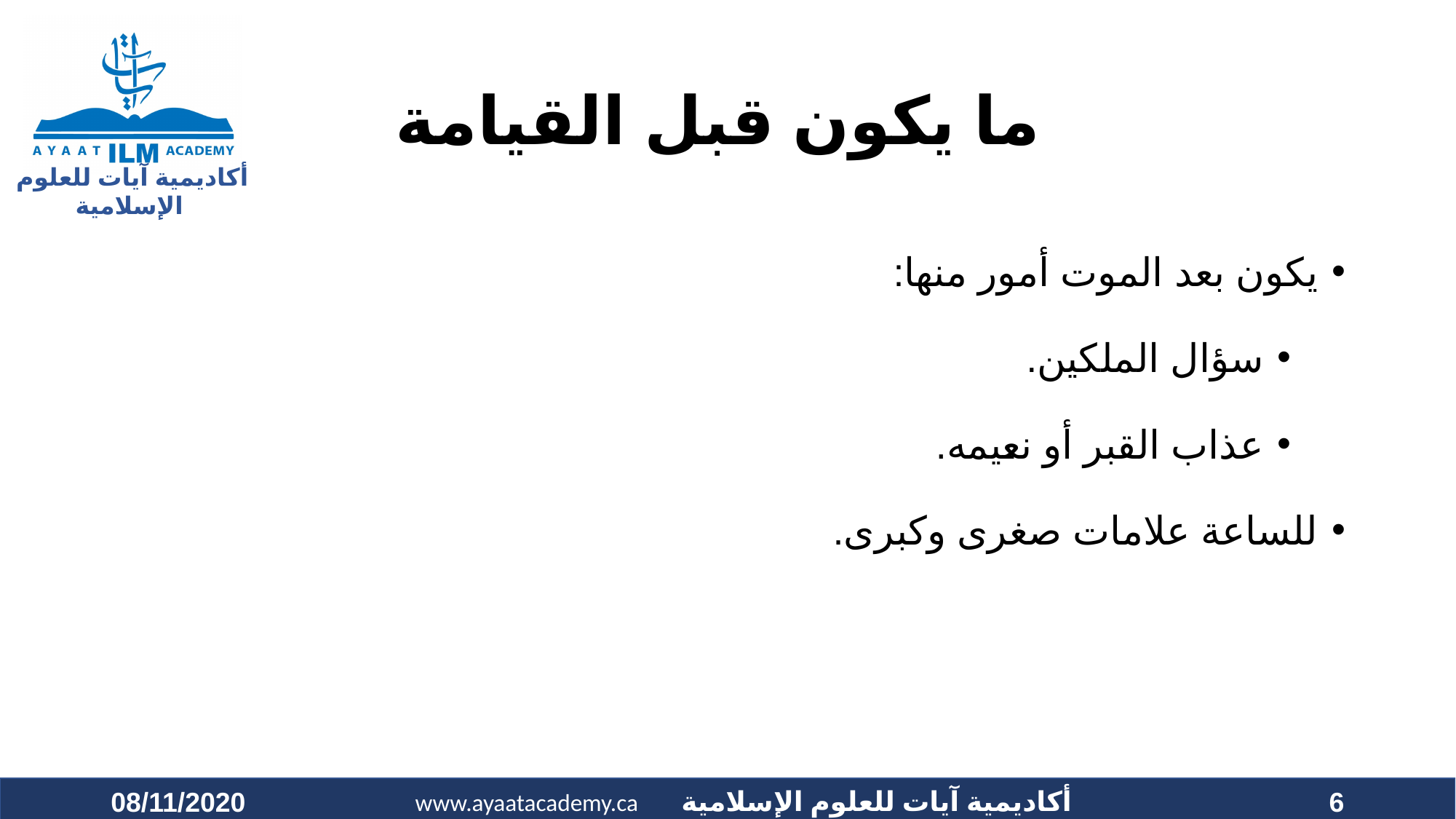

# ما يكون قبل القيامة
يكون بعد الموت أمور منها:
سؤال الملكين.
عذاب القبر أو نعيمه.
للساعة علامات صغرى وكبرى.
08/11/2020
6